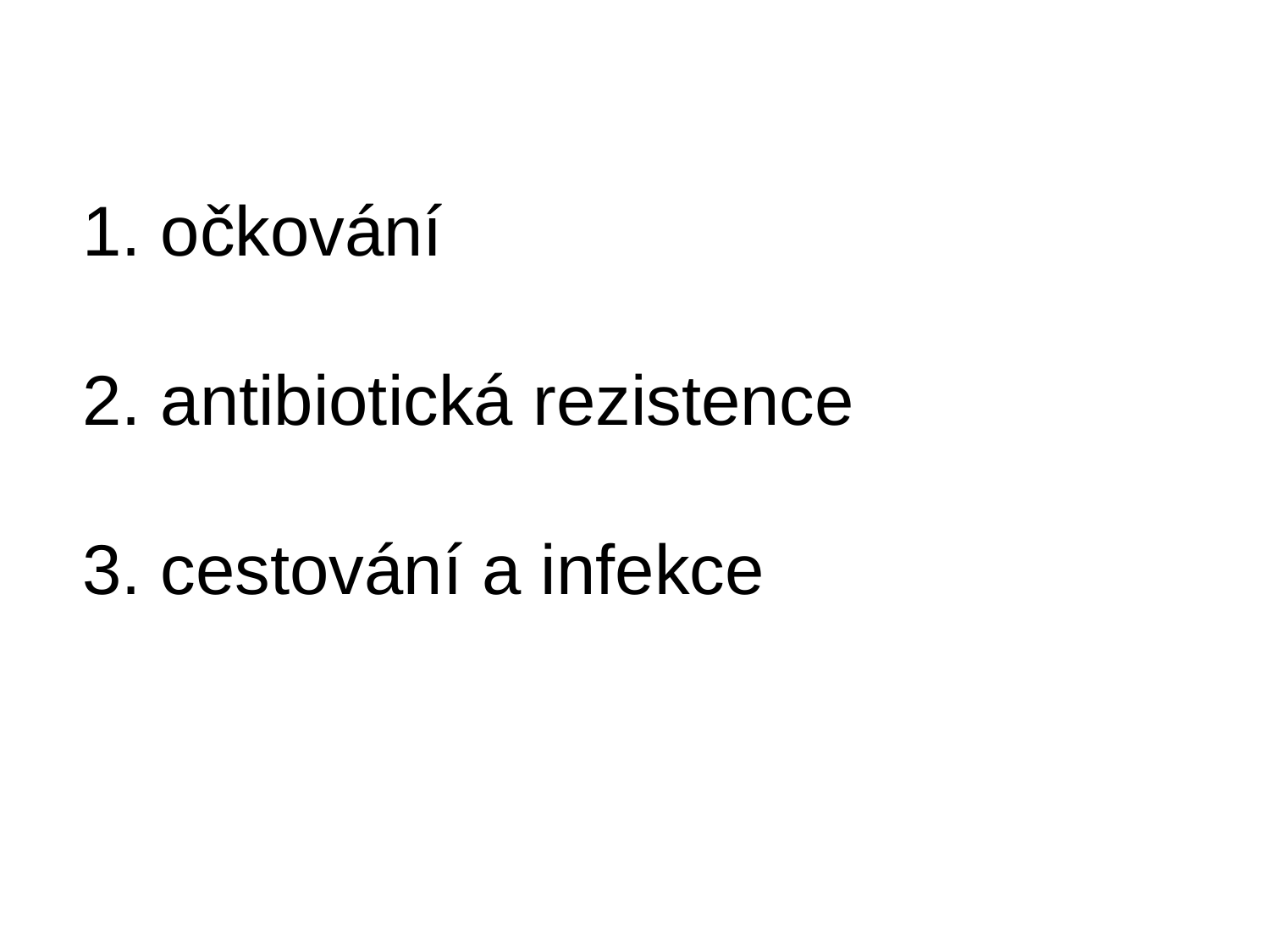

1. očkování
2. antibiotická rezistence
3. cestování a infekce